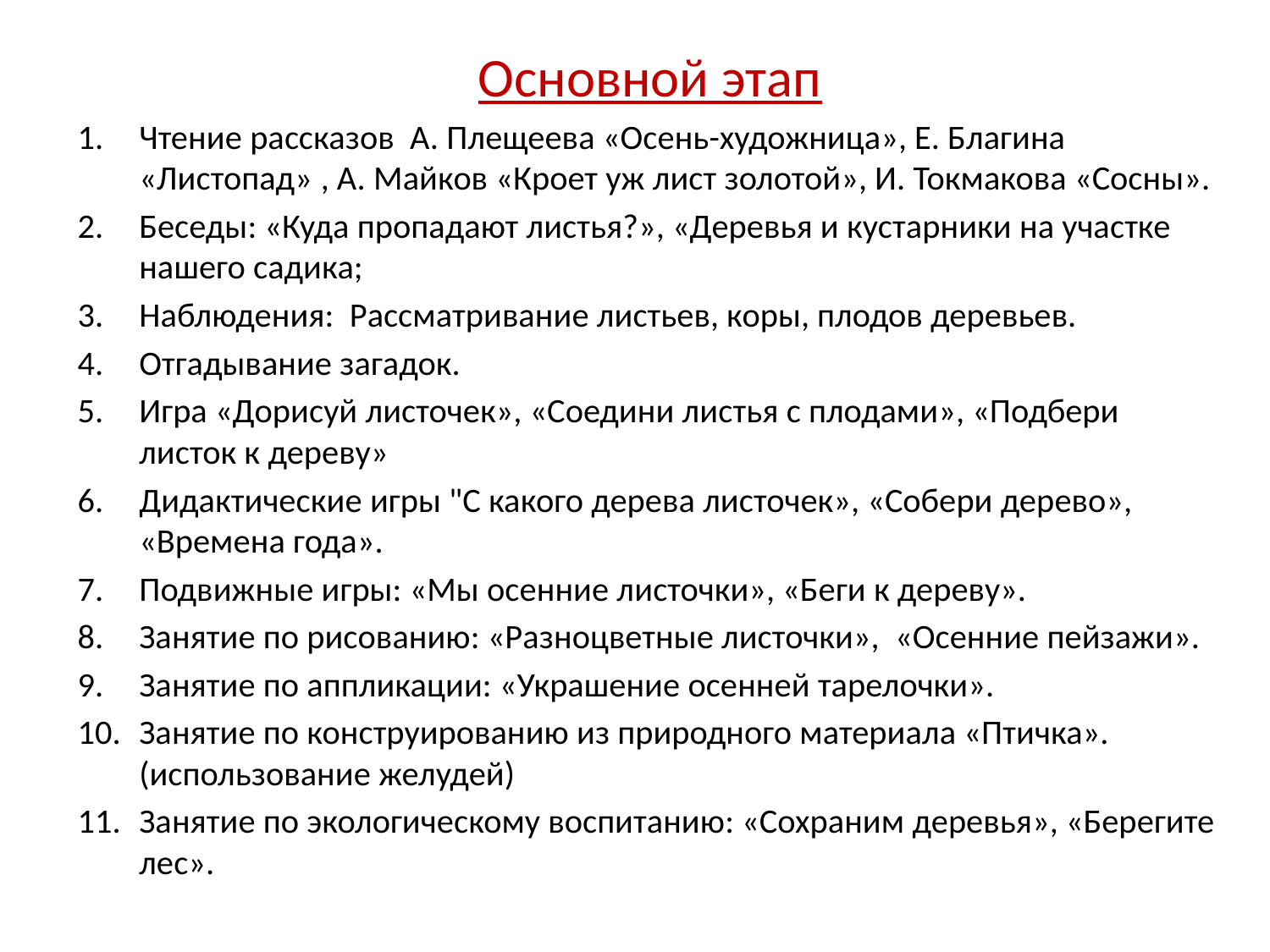

#
Основной этап
Чтение рассказов  А. Плещеева «Осень-художница», Е. Благина «Листопад» , А. Майков «Кроет уж лист золотой», И. Токмакова «Сосны».
Беседы: «Куда пропадают листья?», «Деревья и кустарники на участке нашего садика;
Наблюдения:  Рассматривание листьев, коры, плодов деревьев.
Отгадывание загадок.
Игра «Дорисуй листочек», «Соедини листья с плодами», «Подбери листок к дереву»
Дидактические игры "С какого дерева листочек», «Собери дерево», «Времена года».
Подвижные игры: «Мы осенние листочки», «Беги к дереву».
Занятие по рисованию: «Разноцветные листочки»,  «Осенние пейзажи».
Занятие по аппликации: «Украшение осенней тарелочки».
Занятие по конструированию из природного материала «Птичка». (использование желудей)
Занятие по экологическому воспитанию: «Сохраним деревья», «Берегите лес».